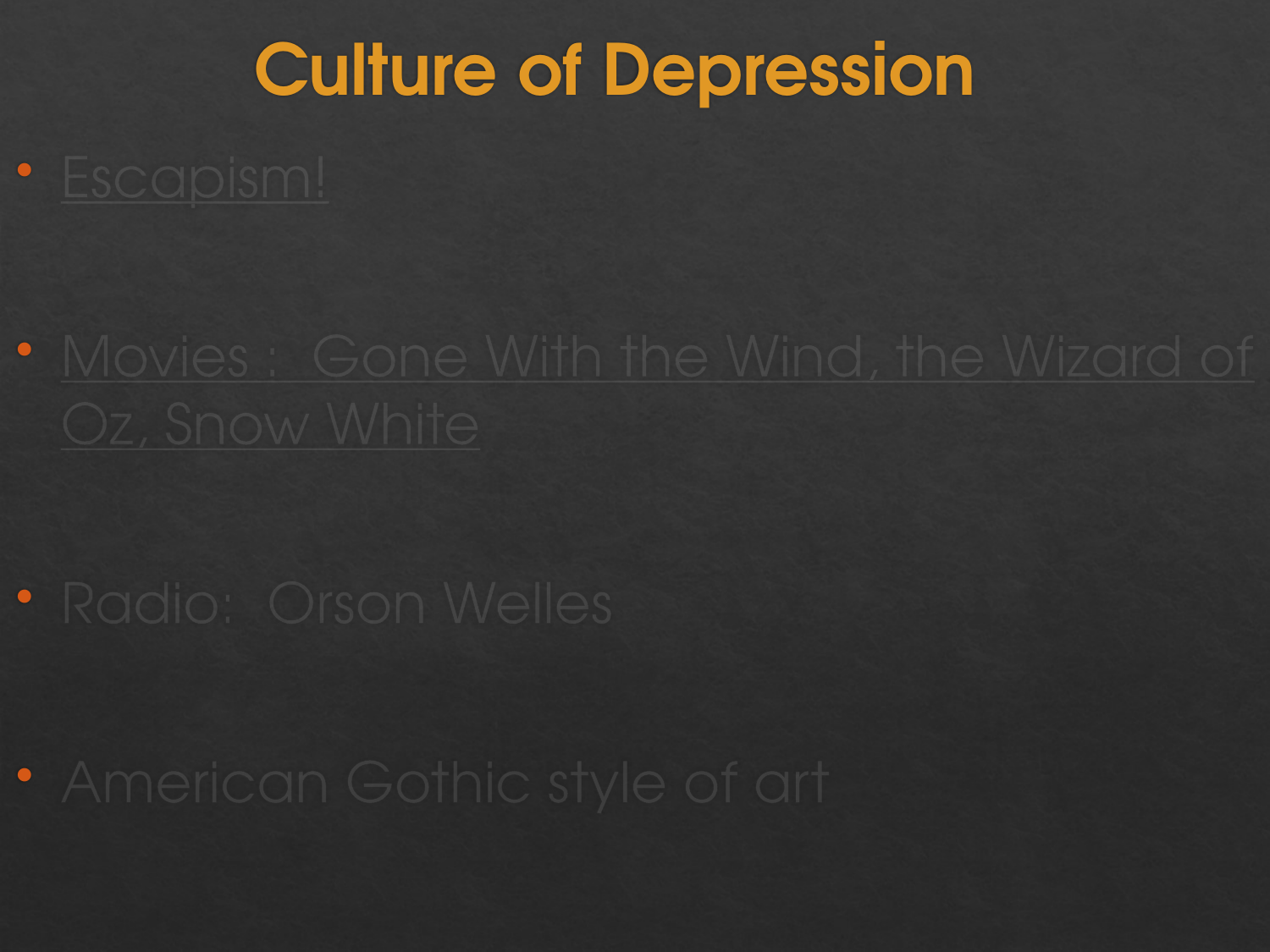

# Culture of Depression
Escapism!

Movies :  Gone With the Wind, the Wizard of Oz, Snow White

Radio:  Orson Welles

American Gothic style of art